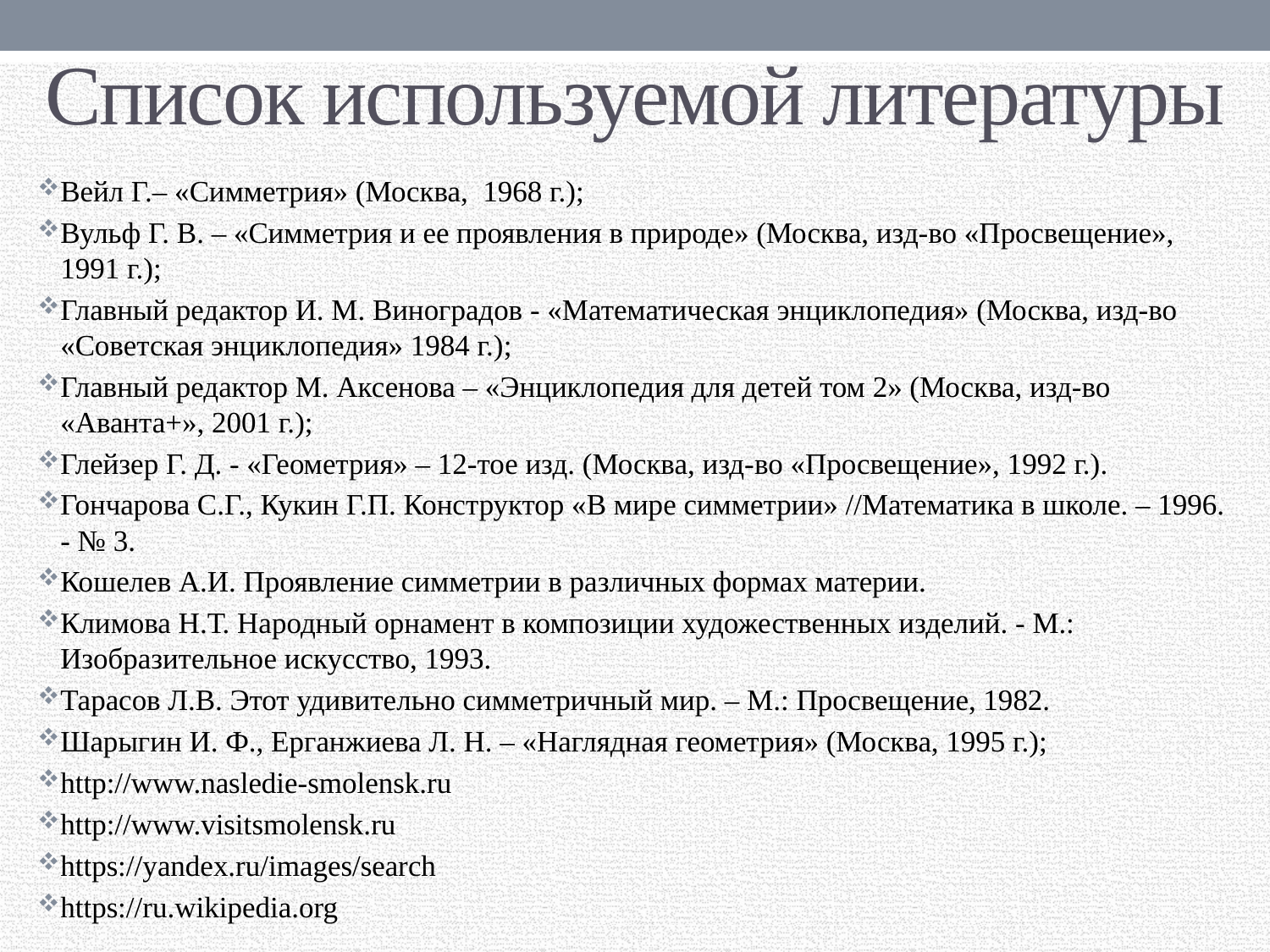

# Список используемой литературы
Вейл Г.– «Симметрия» (Москва,  1968 г.);
Вульф Г. В. – «Симметрия и ее проявления в природе» (Москва, изд-во «Просвещение», 1991 г.);
Главный редактор И. М. Виноградов - «Математическая энциклопедия» (Москва, изд-во  «Советская энциклопедия» 1984 г.);
Главный редактор М. Аксенова – «Энциклопедия для детей том 2» (Москва, изд-во «Аванта+», 2001 г.);
Глейзер Г. Д. - «Геометрия» – 12-тое изд. (Москва, изд-во «Просвещение», 1992 г.).
Гончарова С.Г., Кукин Г.П. Конструктор «В мире симметрии» //Математика в школе. – 1996. - № 3.
Кошелев А.И. Проявление симметрии в различных формах материи.
Климова Н.Т. Народный орнамент в композиции художественных изделий. - М.: Изобразительное искусство, 1993.
Тарасов Л.В. Этот удивительно симметричный мир. – М.: Просвещение, 1982.
Шарыгин И. Ф., Ерганжиева Л. Н. – «Наглядная геометрия» (Москва, 1995 г.);
http://www.nasledie-smolensk.ru
http://www.visitsmolensk.ru
https://yandex.ru/images/search
https://ru.wikipedia.org